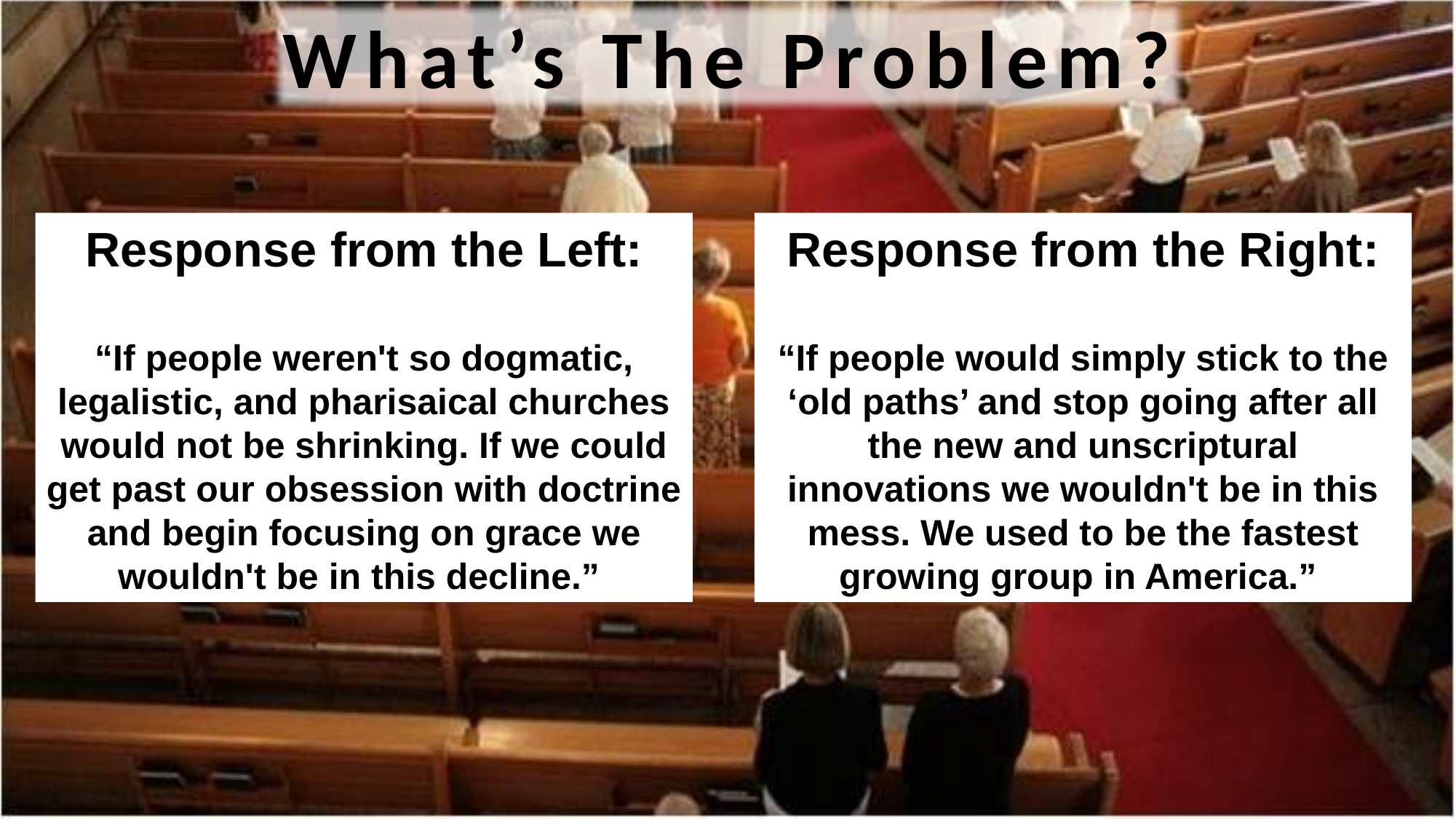

What’s The Problem?
Response from the Left:
“If people weren't so dogmatic, legalistic, and pharisaical churches would not be shrinking. If we could get past our obsession with doctrine and begin focusing on grace we wouldn't be in this decline.”
Response from the Right:
“If people would simply stick to the ‘old paths’ and stop going after all the new and unscriptural innovations we wouldn't be in this mess. We used to be the fastest growing group in America.”